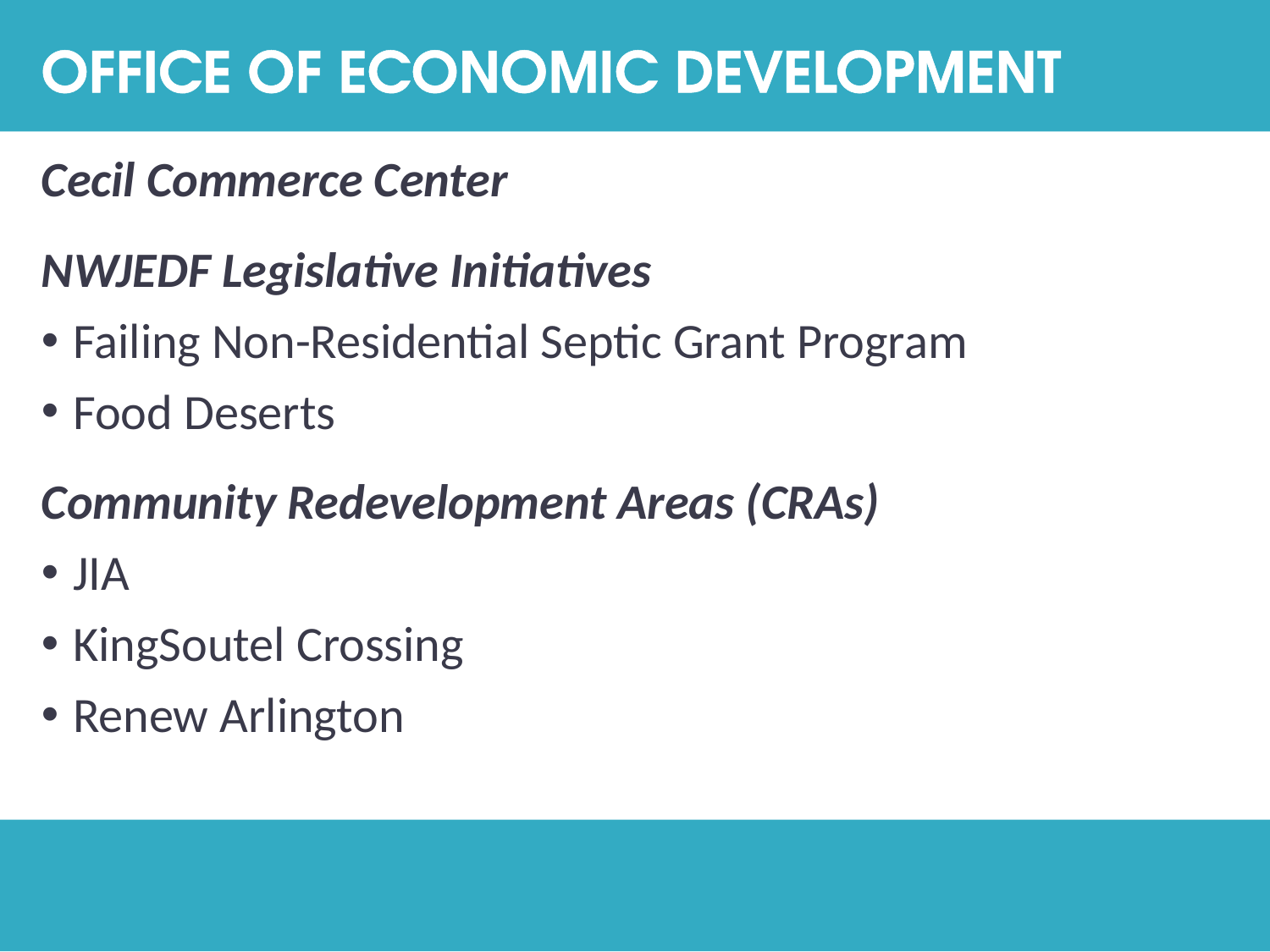

OFFICE OF ECONOMIC DEVELOPMENT
Cecil Commerce Center

NWJEDF Legislative Initiatives
Failing Non-Residential Septic Grant Program
Food Deserts

Community Redevelopment Areas (CRAs)
JIA
KingSoutel Crossing
Renew Arlington